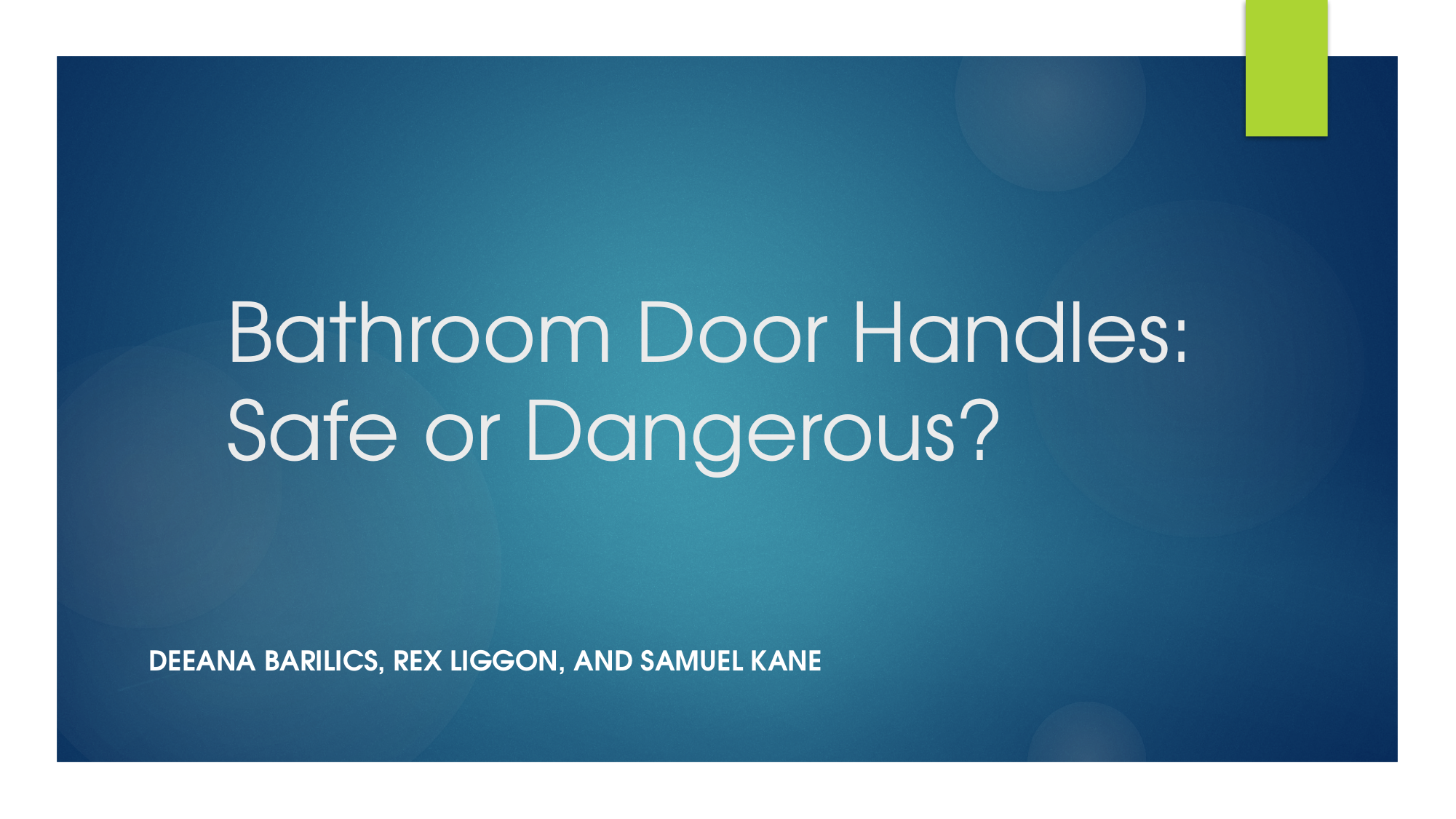

# Bathroom Door Handles: Safe or Dangerous?
DeeAna Barilics, Rex Liggon, and Samuel Kane